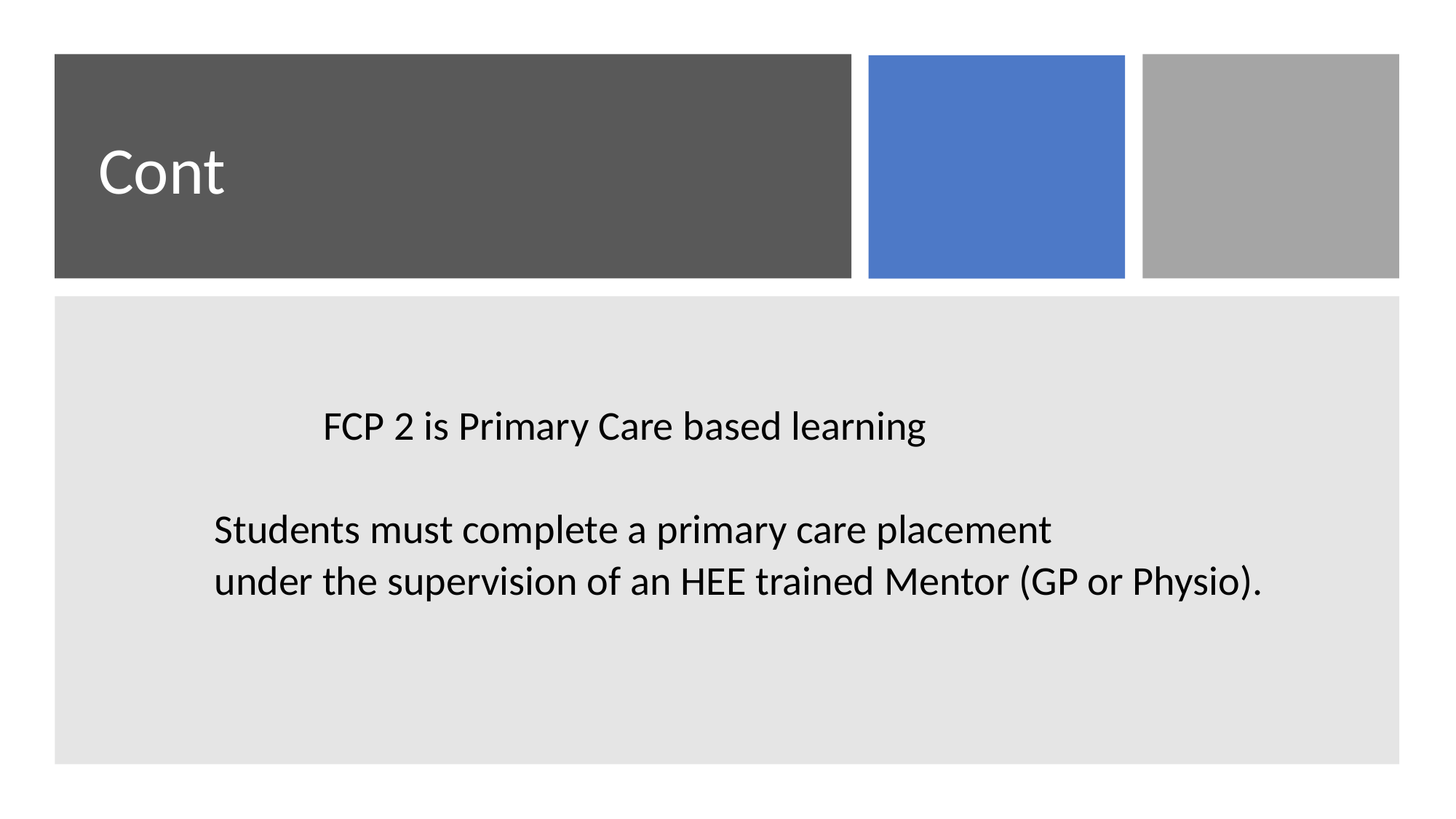

# Cont

	FCP 2 is Primary Care based learning

Students must complete a primary care placement
under the supervision of an HEE trained Mentor (GP or Physio).